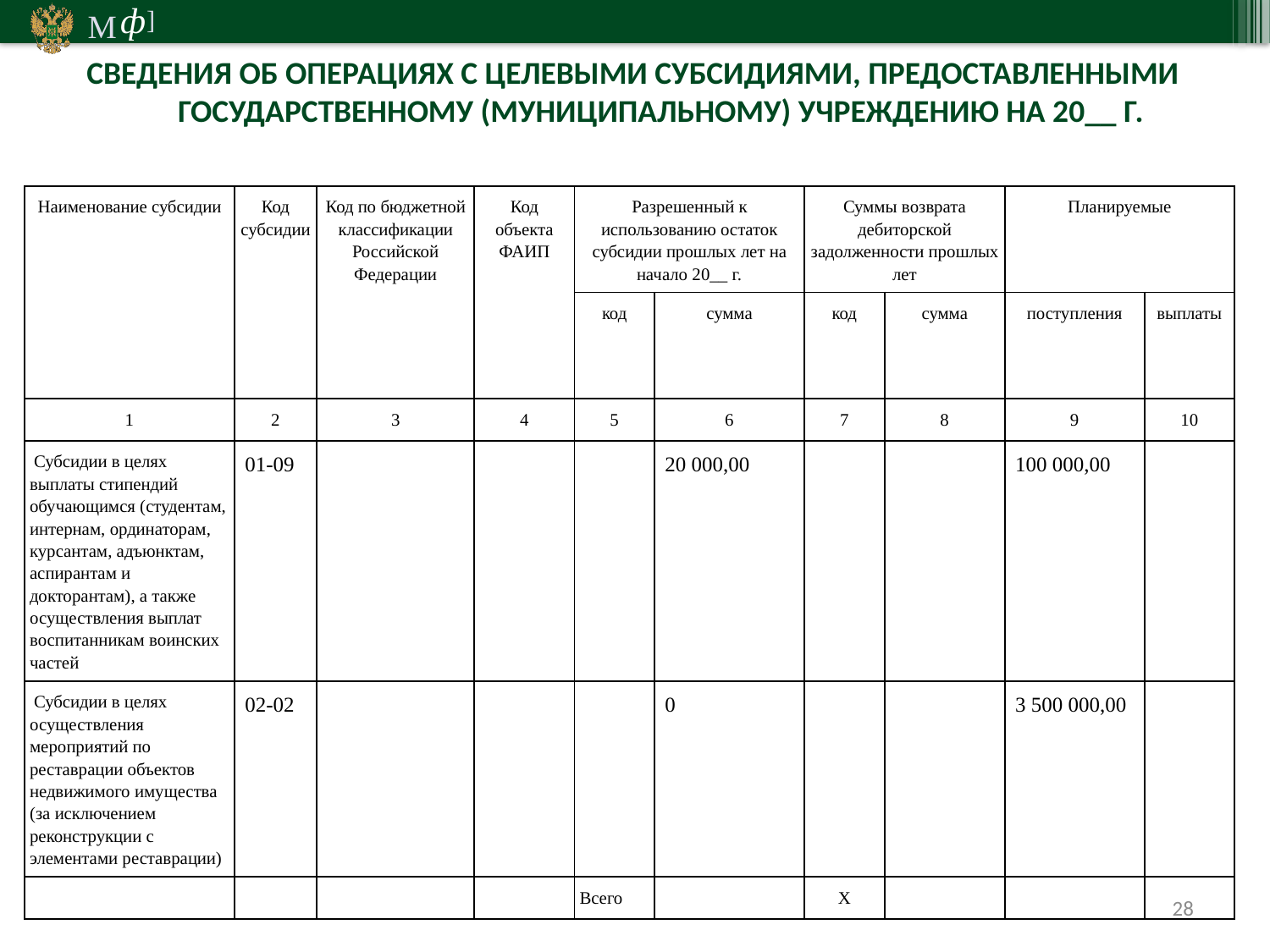

СВЕДЕНИЯ ОБ ОПЕРАЦИЯХ С ЦЕЛЕВЫМИ СУБСИДИЯМИ, ПРЕДОСТАВЛЕННЫМИ
          ГОСУДАРСТВЕННОМУ (МУНИЦИПАЛЬНОМУ) УЧРЕЖДЕНИЮ НА 20__ Г.
| Наименование субсидии | Код субсидии | Код по бюджетной классификации Российской Федерации | Код объекта ФАИП | Разрешенный к использованию остаток субсидии прошлых лет на начало 20\_\_ г. |  | Суммы возврата дебиторской задолженности прошлых лет |  | Планируемые |  |
| --- | --- | --- | --- | --- | --- | --- | --- | --- | --- |
|  |  |  |  | код | сумма | код | сумма | поступления | выплаты |
| 1 | 2 | 3 | 4 | 5 | 6 | 7 | 8 | 9 | 10 |
| Субсидии в целях выплаты стипендий обучающимся (студентам, интернам, ординаторам, курсантам, адъюнктам, аспирантам и докторантам), а также осуществления выплат воспитанникам воинских частей | 01-09 |  |  |  | 20 000,00 |  |  | 100 000,00 |  |
| Субсидии в целях осуществления мероприятий по реставрации объектов недвижимого имущества (за исключением реконструкции с элементами реставрации) | 02-02 |  |  |  | 0 |  |  | 3 500 000,00 |  |
|  |  |  |  | Всего |  | X |  |  |  |
28